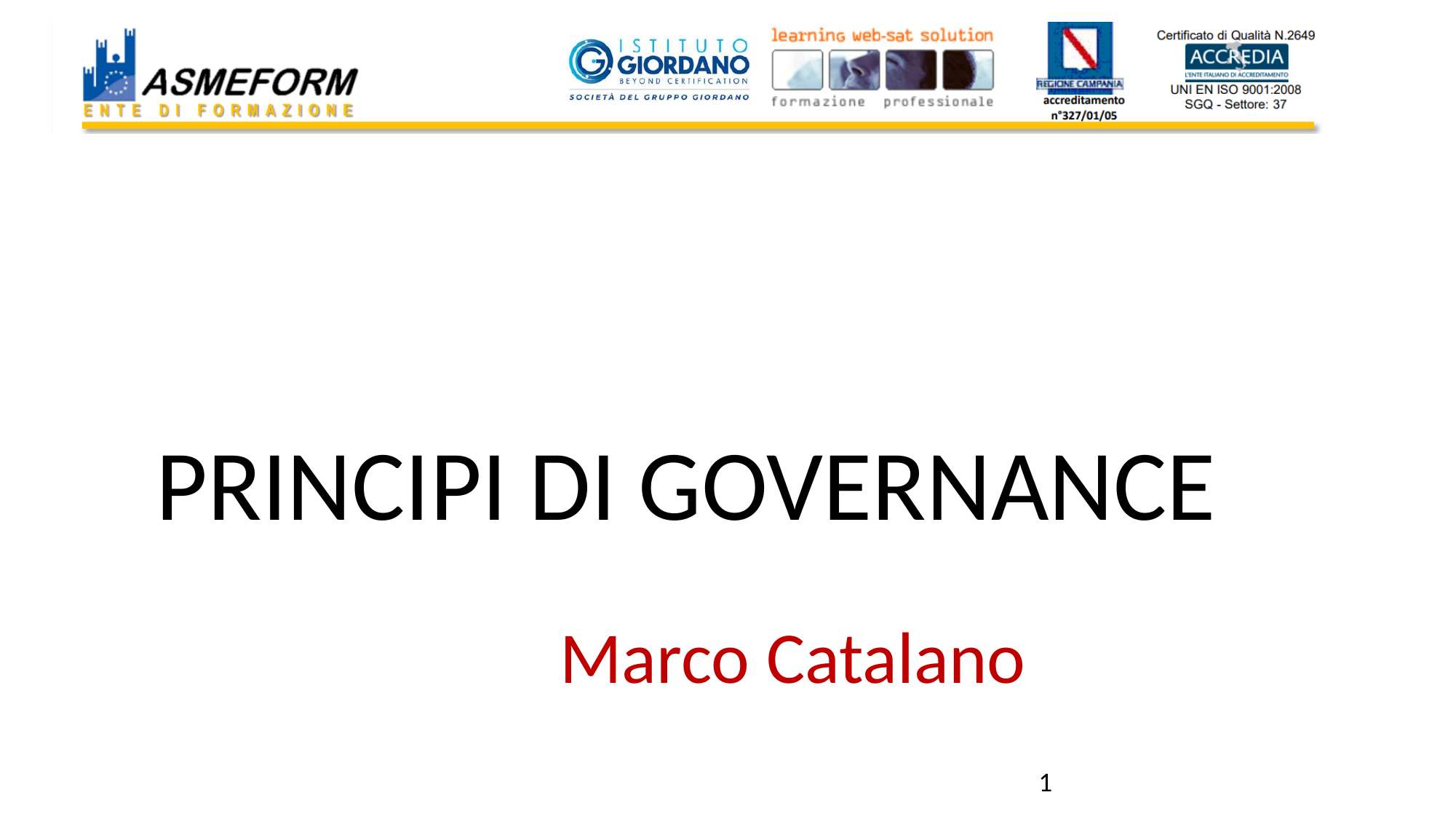

# PRINCIPI DI GOVERNANCE Marco Catalano
1